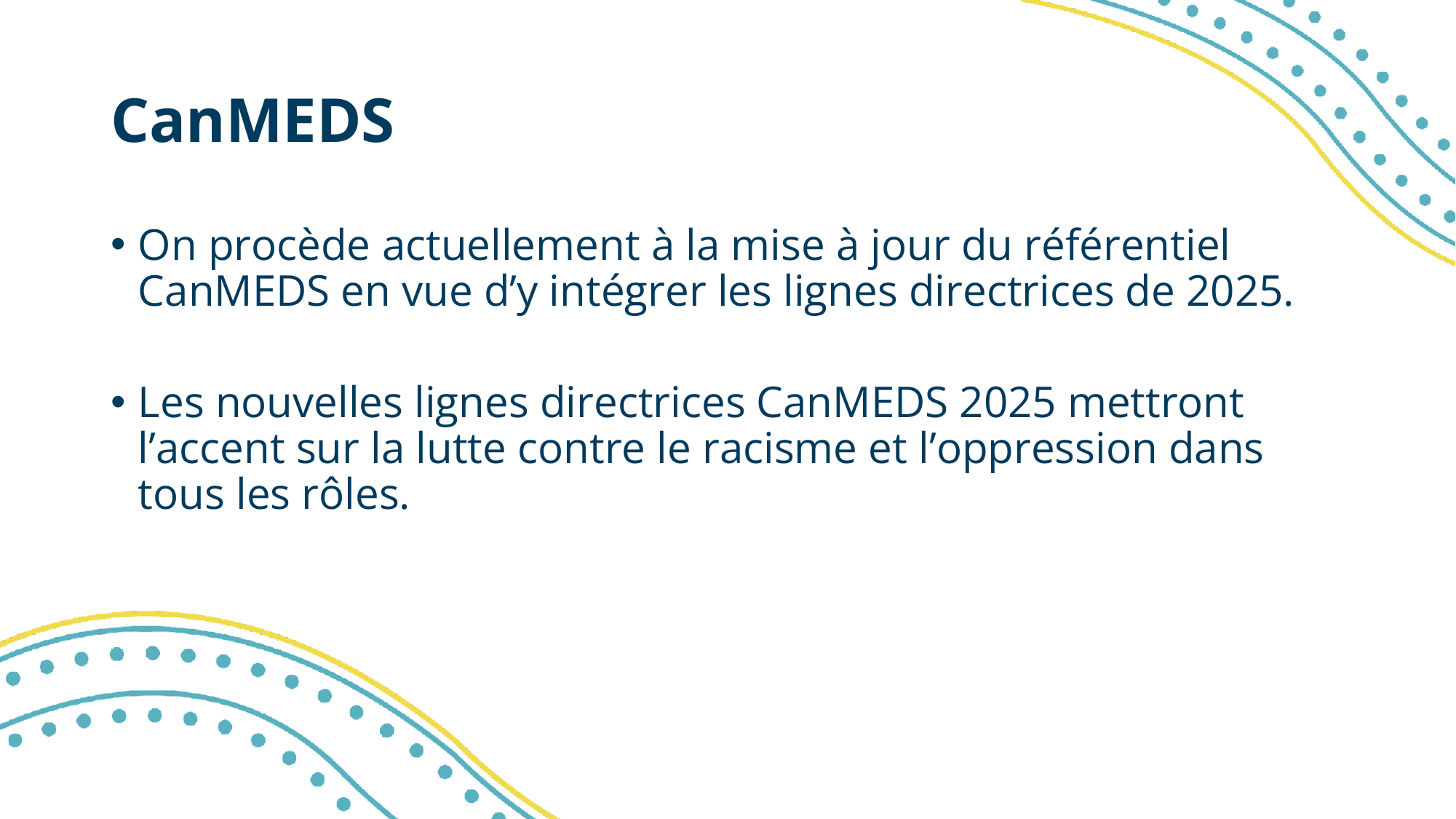

# CanMEDS
On procède actuellement à la mise à jour du référentiel CanMEDS en vue d’y intégrer les lignes directrices de 2025.
Les nouvelles lignes directrices CanMEDS 2025 mettront l’accent sur la lutte contre le racisme et l’oppression dans tous les rôles.